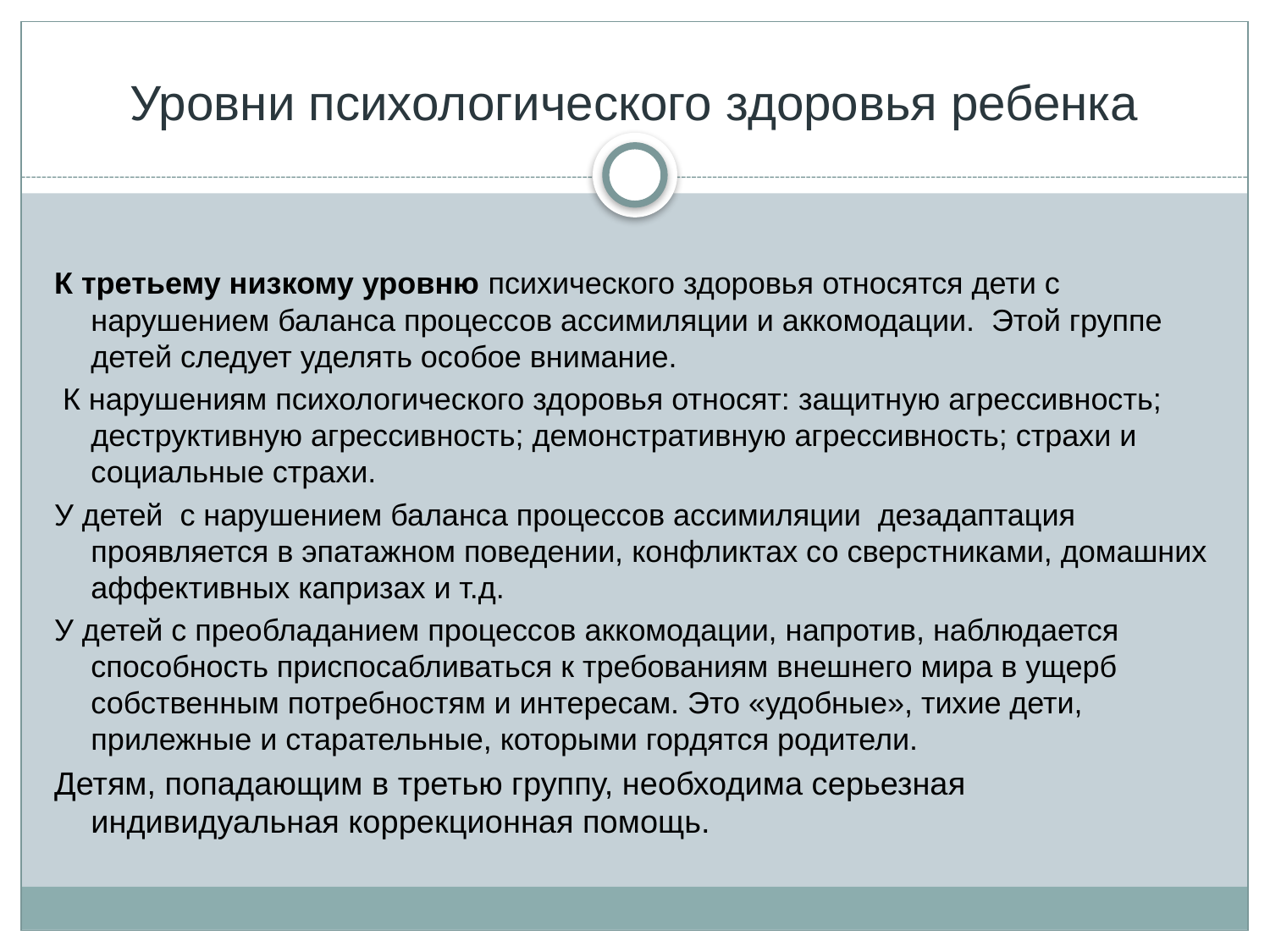

# Уровни психологического здоровья ребенка
К третьему низкому уровню психического здоровья относятся дети с нарушением баланса процессов ассимиляции и аккомодации.  Этой группе детей следует уделять особое внимание.
 К нарушениям психологического здоровья относят: защитную агрессивность; деструктивную агрессивность; демонстративную агрессивность; страхи и социальные страхи.
У детей  с нарушением баланса процессов ассимиляции  дезадаптация проявляется в эпатажном поведении, конфликтах со сверстниками, домашних аффективных капризах и т.д.
У детей с преобладанием процессов аккомодации, напротив, наблюдается способность приспосабливаться к требованиям внешнего мира в ущерб собственным потребностям и интересам. Это «удобные», тихие дети, прилежные и старательные, которыми гордятся родители.
Детям, попадающим в третью группу, необходима серьезная индивидуальная коррекционная помощь.